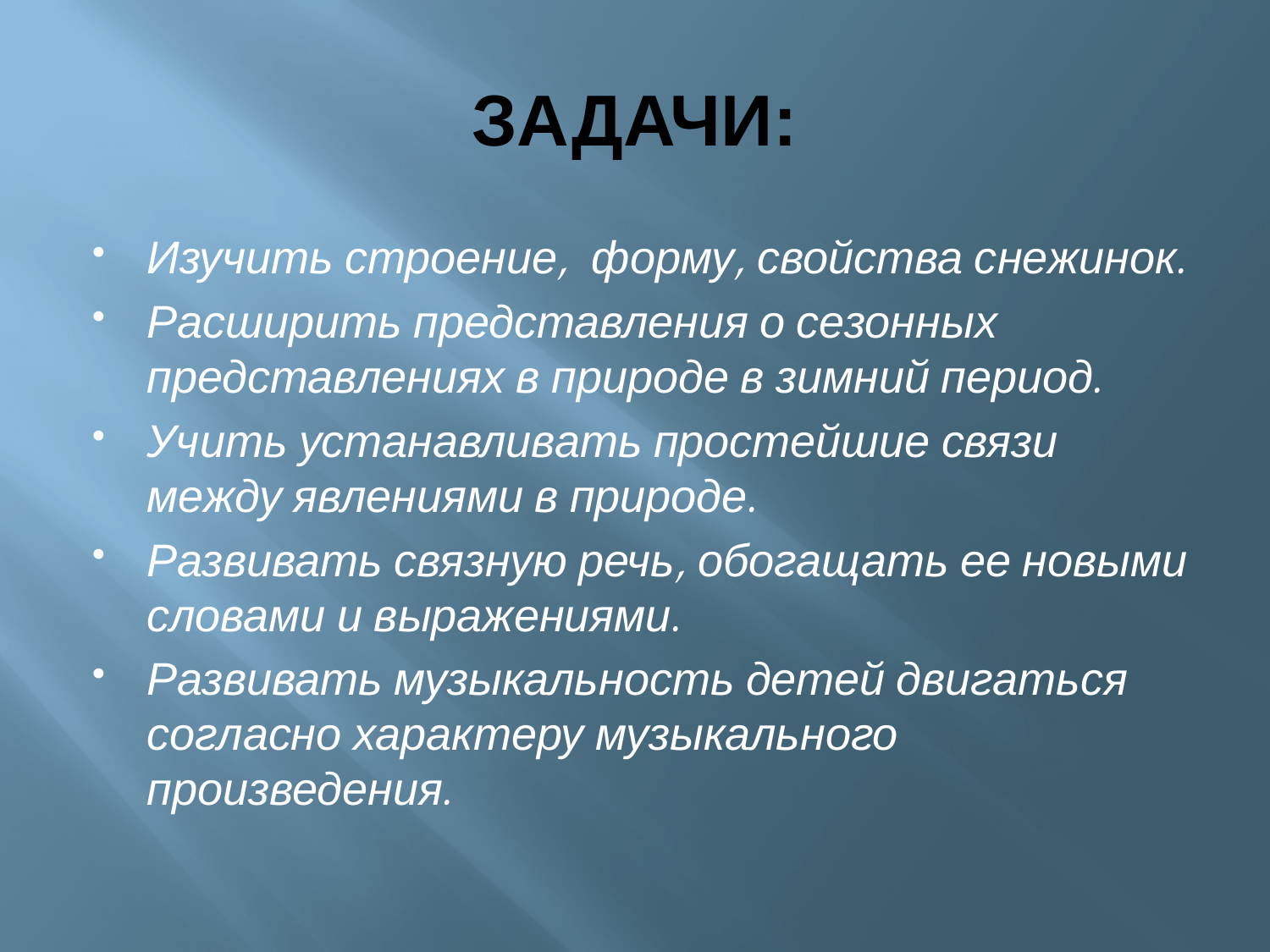

# ЗАДАЧИ:
Изучить строение,  форму, свойства снежинок.
Расширить представления о сезонных представлениях в природе в зимний период.
Учить устанавливать простейшие связи между явлениями в природе.
Развивать связную речь, обогащать ее новыми словами и выражениями.
Развивать музыкальность детей двигаться согласно характеру музыкального произведения.